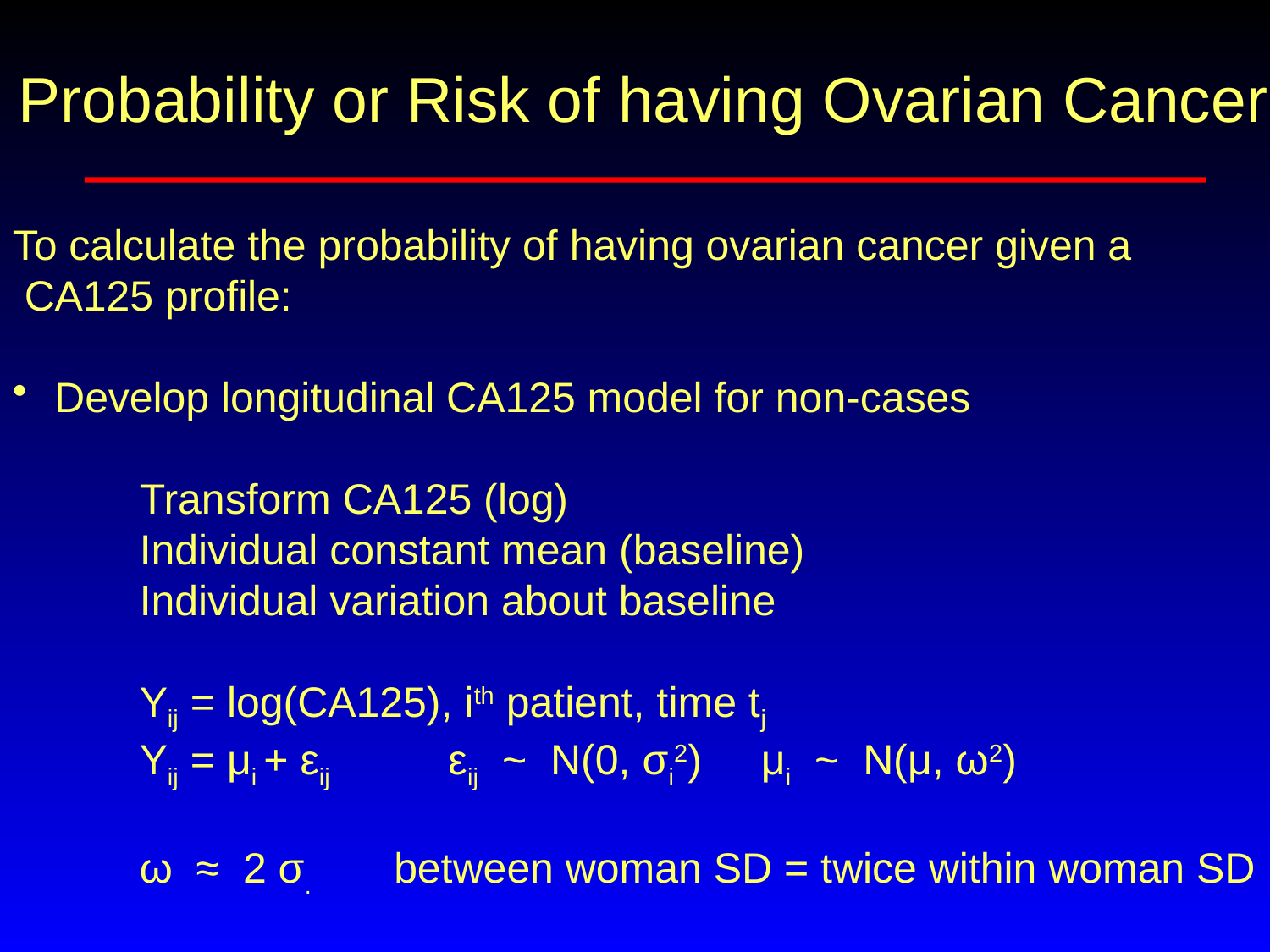

Probability or Risk of having Ovarian Cancer

To calculate the probability of having ovarian cancer given a
 CA125 profile:

 Develop longitudinal CA125 model for non-cases

Transform CA125 (log)
Individual constant mean (baseline)
Individual variation about baseline

Yij = log(CA125), ith patient, time tj
Yij = μi + εij          εij  ~  N(0, σi2)     μi  ~  N(μ, ω2)

ω  ≈  2 σ.       between woman SD = twice within woman SD